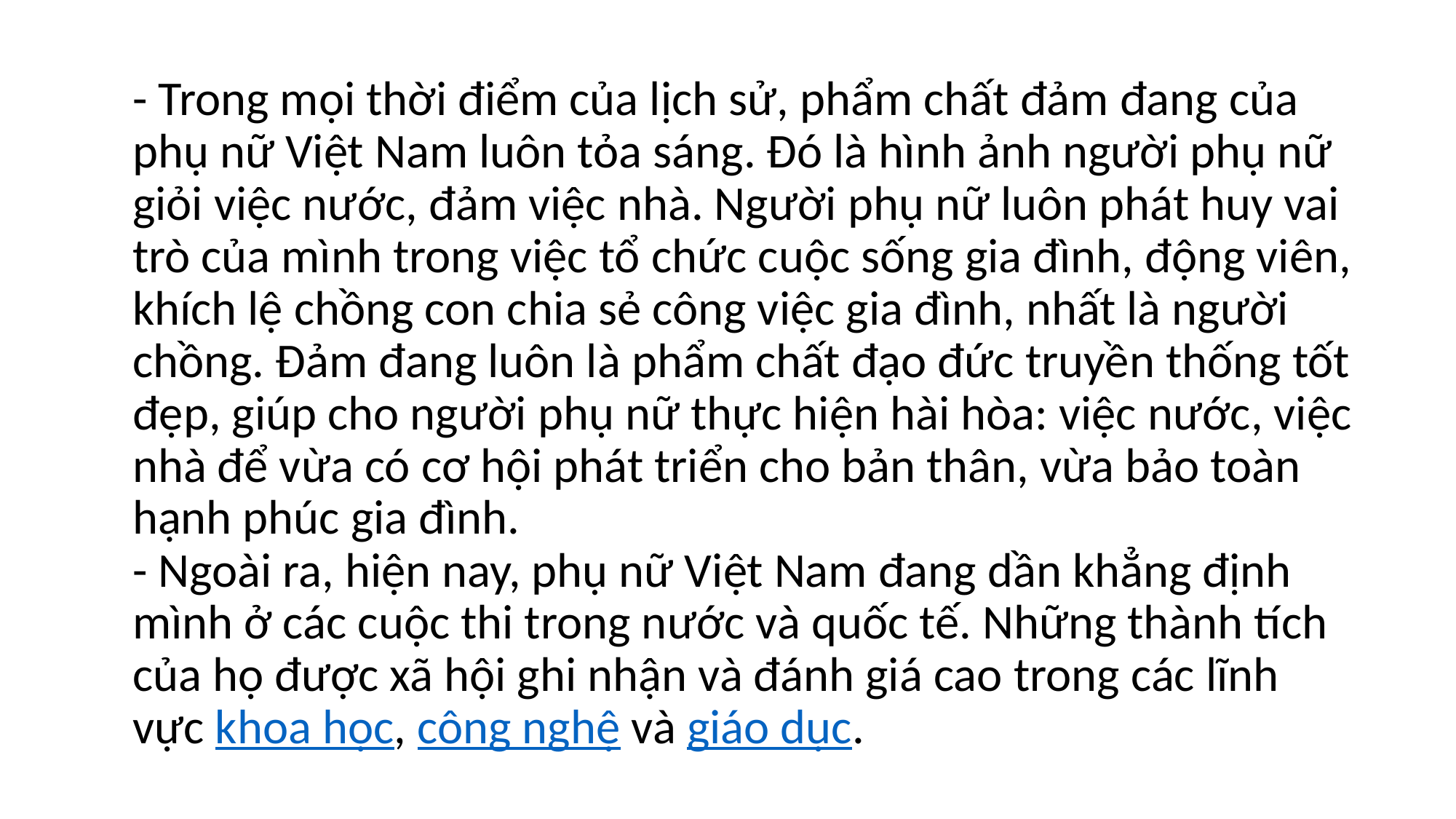

# - Trong mọi thời điểm của lịch sử, phẩm chất đảm đang của phụ nữ Việt Nam luôn tỏa sáng. Đó là hình ảnh người phụ nữ giỏi việc nước, đảm việc nhà. Người phụ nữ luôn phát huy vai trò của mình trong việc tổ chức cuộc sống gia đình, động viên, khích lệ chồng con chia sẻ công việc gia đình, nhất là người chồng. Đảm đang luôn là phẩm chất đạo đức truyền thống tốt đẹp, giúp cho người phụ nữ thực hiện hài hòa: việc nước, việc nhà để vừa có cơ hội phát triển cho bản thân, vừa bảo toàn hạnh phúc gia đình. - Ngoài ra, hiện nay, phụ nữ Việt Nam đang dần khẳng định mình ở các cuộc thi trong nước và quốc tế. Những thành tích của họ được xã hội ghi nhận và đánh giá cao trong các lĩnh vực khoa học, công nghệ và giáo dục.